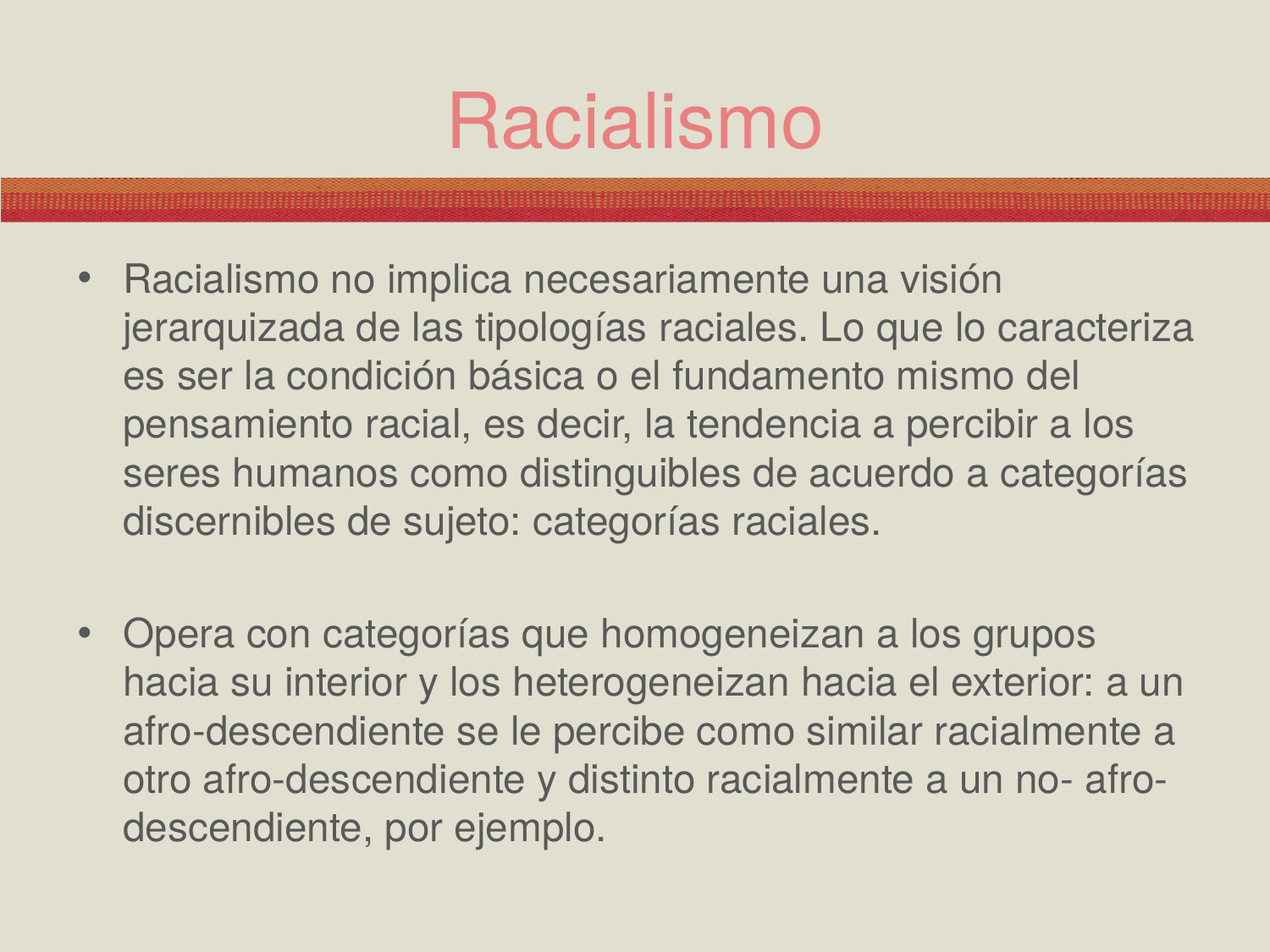

# Racialismo
Racialismo no implica necesariamente una visión jerarquizada de las tipologías raciales. Lo que lo caracteriza es ser la condición básica o el fundamento mismo del pensamiento racial, es decir, la tendencia a percibir a los seres humanos como distinguibles de acuerdo a categorías discernibles de sujeto: categorías raciales.

Opera con categorías que homogeneizan a los grupos hacia su interior y los heterogeneizan hacia el exterior: a un afro-descendiente se le percibe como similar racialmente a otro afro-descendiente y distinto racialmente a un no- afro-descendiente, por ejemplo.